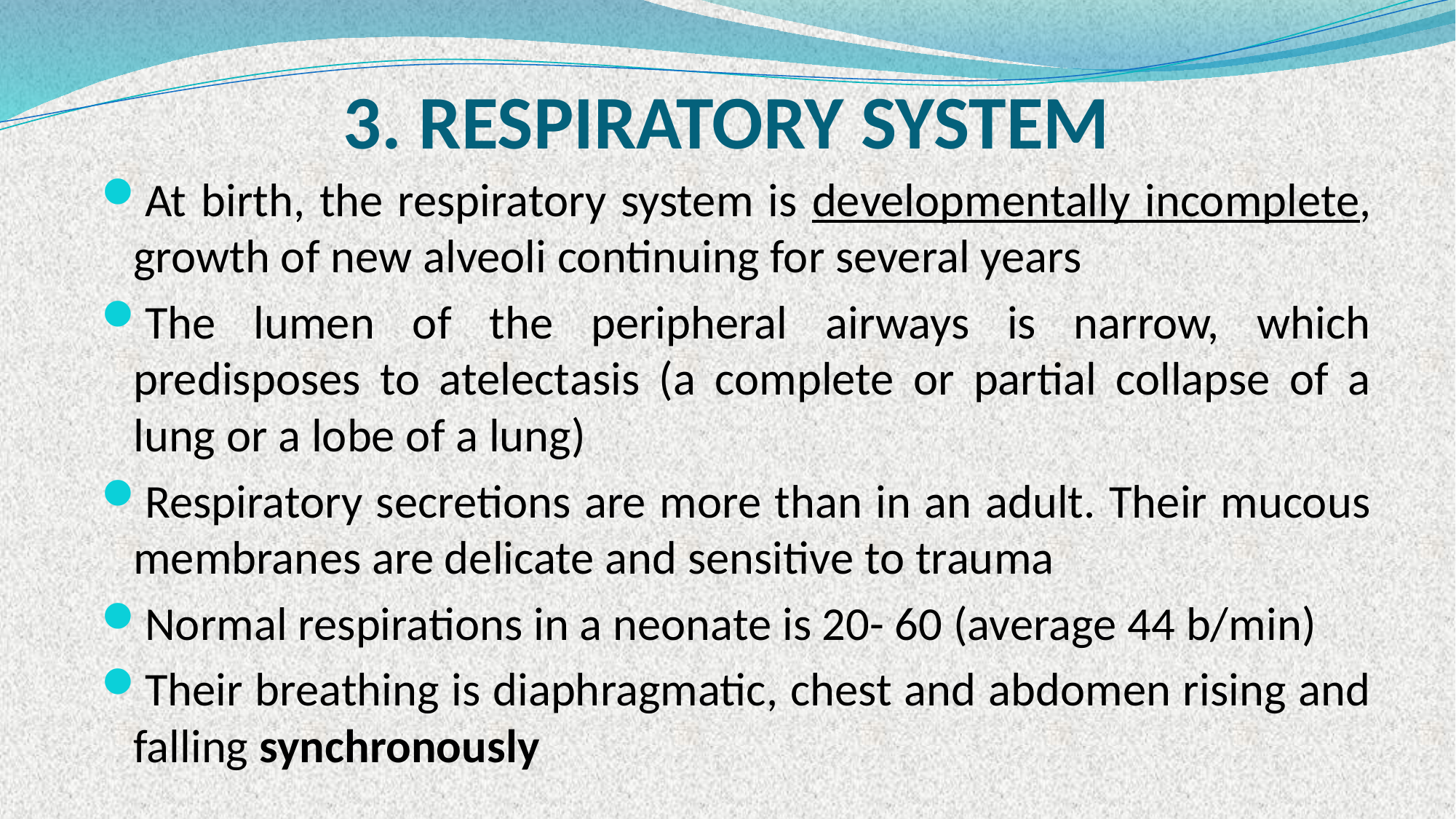

# 3. RESPIRATORY SYSTEM
At birth, the respiratory system is developmentally incomplete, growth of new alveoli continuing for several years
The lumen of the peripheral airways is narrow, which predisposes to atelectasis (a complete or partial collapse of a lung or a lobe of a lung)
Respiratory secretions are more than in an adult. Their mucous membranes are delicate and sensitive to trauma
Normal respirations in a neonate is 20- 60 (average 44 b/min)
Their breathing is diaphragmatic, chest and abdomen rising and falling synchronously